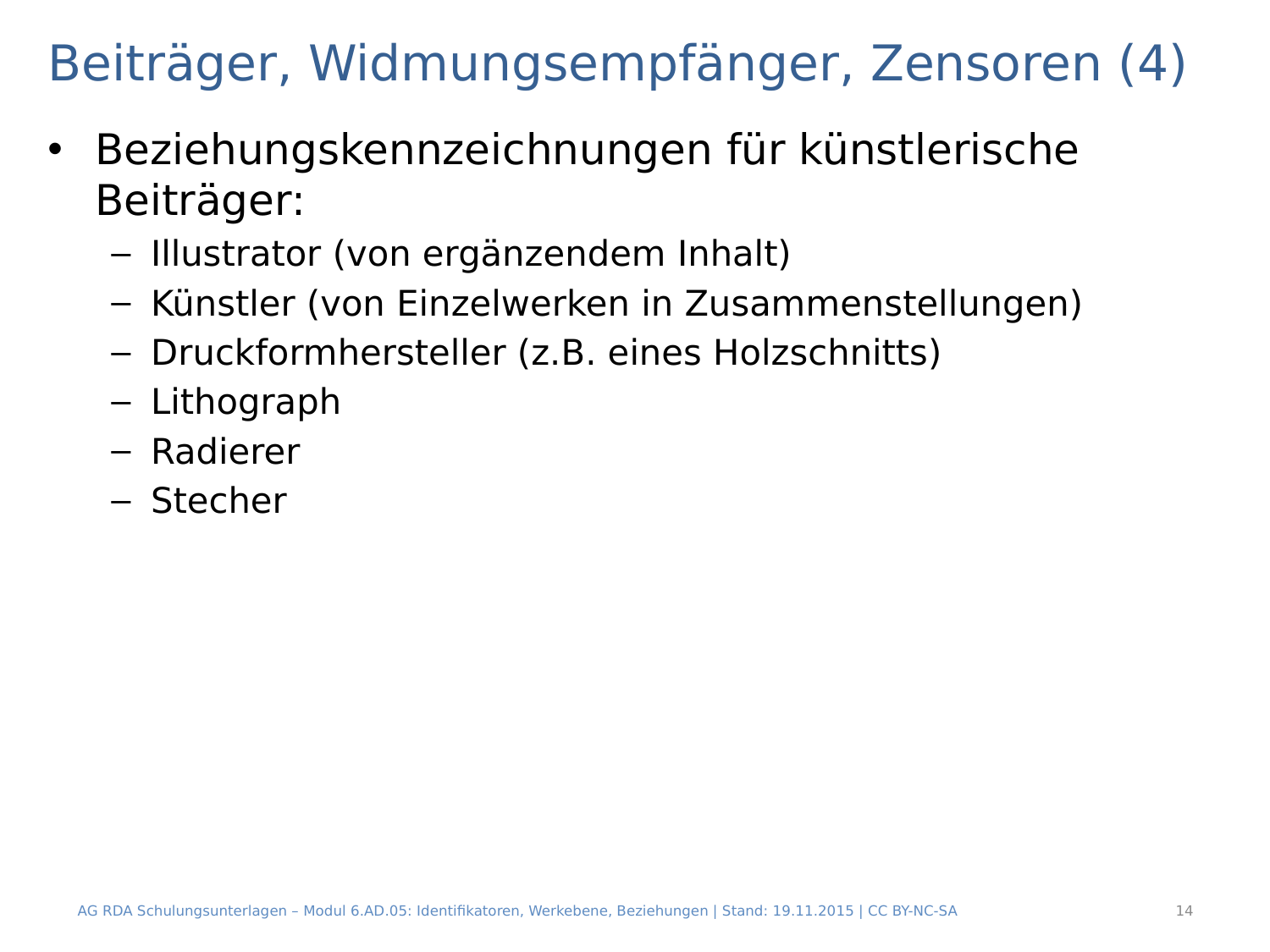

# Beiträger, Widmungsempfänger, Zensoren (4)
Beziehungskennzeichnungen für künstlerische Beiträger:
Illustrator (von ergänzendem Inhalt)
Künstler (von Einzelwerken in Zusammenstellungen)
Druckformhersteller (z.B. eines Holzschnitts)
Lithograph
Radierer
Stecher
AG RDA Schulungsunterlagen – Modul 6.AD.05: Identifikatoren, Werkebene, Beziehungen | Stand: 19.11.2015 | CC BY-NC-SA
14